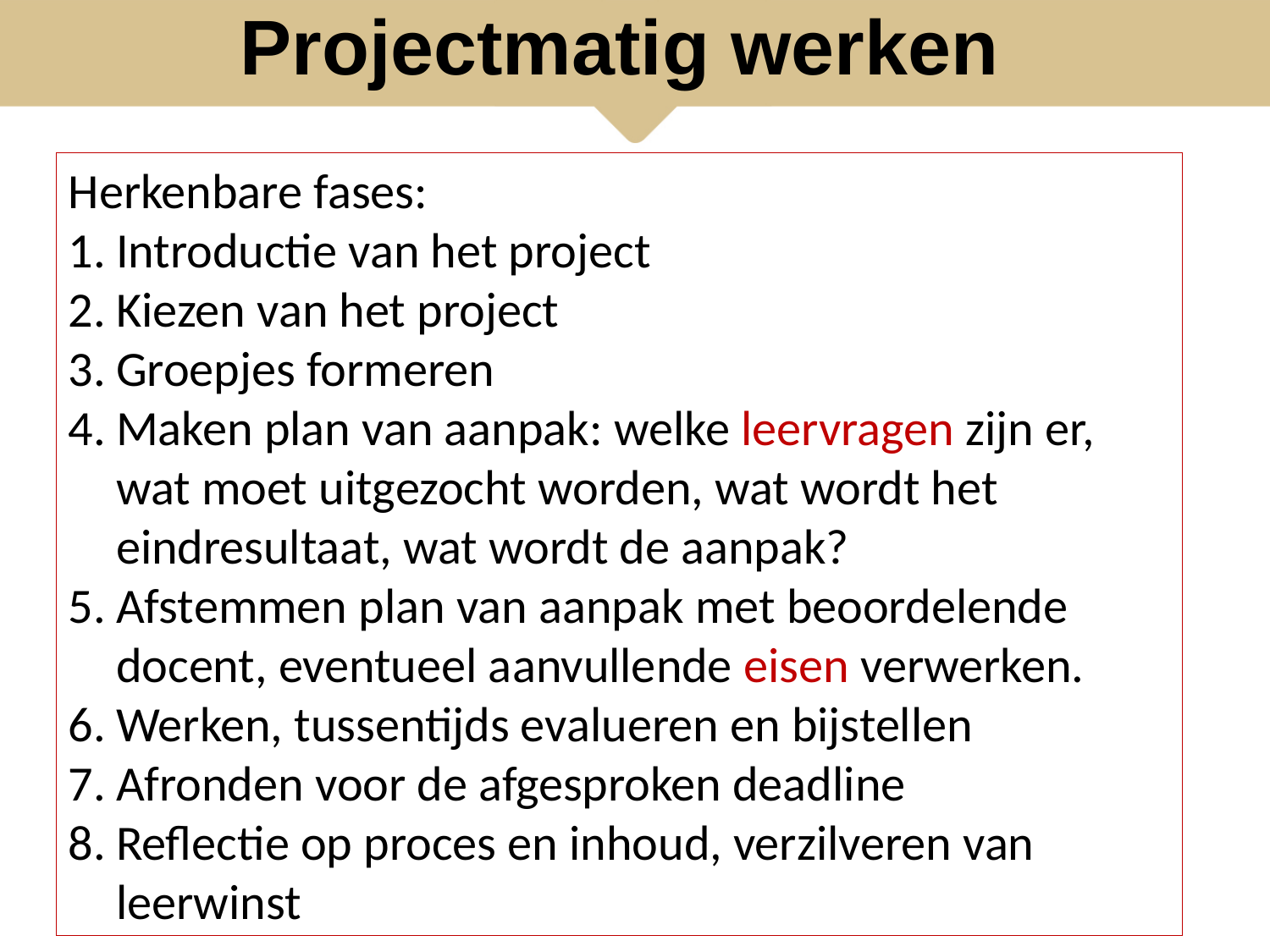

Projectmatig werken
Herkenbare fases:
Introductie van het project
Kiezen van het project
Groepjes formeren
Maken plan van aanpak: welke leervragen zijn er, wat moet uitgezocht worden, wat wordt het eindresultaat, wat wordt de aanpak?
Afstemmen plan van aanpak met beoordelende docent, eventueel aanvullende eisen verwerken.
Werken, tussentijds evalueren en bijstellen
Afronden voor de afgesproken deadline
Reflectie op proces en inhoud, verzilveren van leerwinst